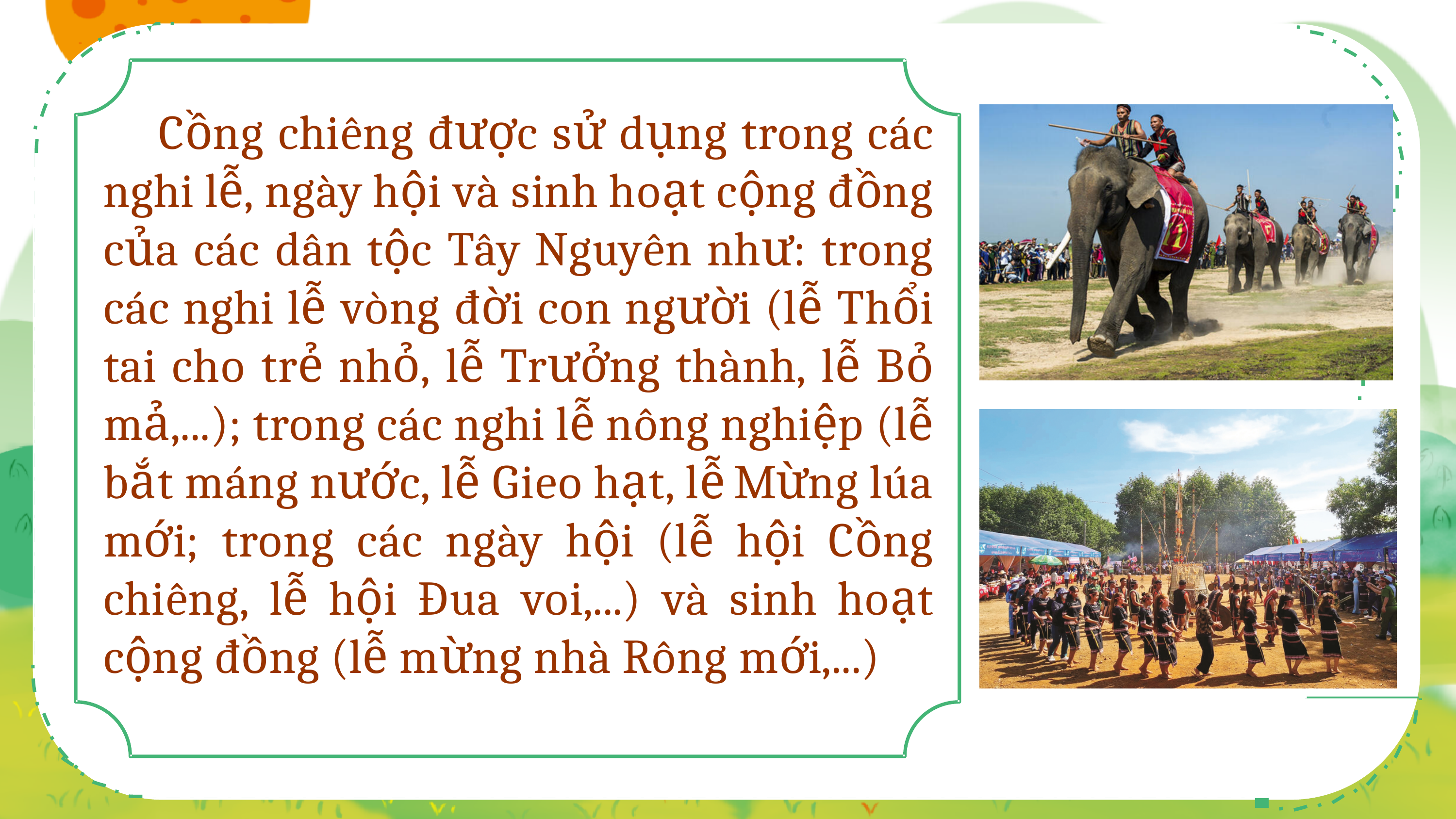

Cồng chiêng được sử dụng trong các nghi lễ, ngày hội và sinh hoạt cộng đồng của các dân tộc Tây Nguyên như: trong các nghi lễ vòng đời con người (lễ Thổi tai cho trẻ nhỏ, lễ Trưởng thành, lễ Bỏ mả,...); trong các nghi lễ nông nghiệp (lễ bắt máng nước, lễ Gieo hạt, lễ Mừng lúa mới; trong các ngày hội (lễ hội Cồng chiêng, lễ hội Đua voi,...) và sinh hoạt cộng đồng (lễ mừng nhà Rông mới,...)